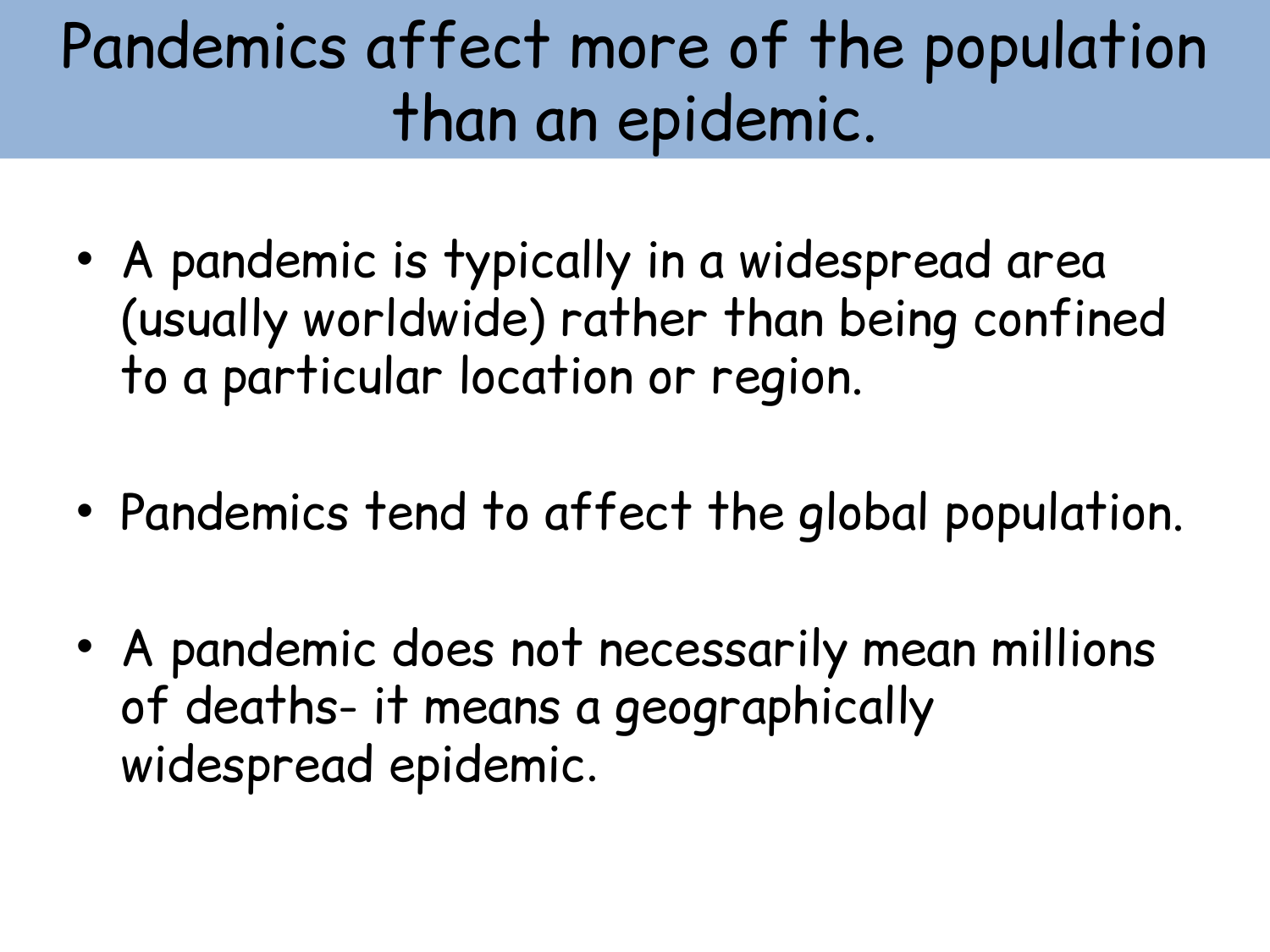

# Pandemics affect more of the population than an epidemic.
A pandemic is typically in a widespread area (usually worldwide) rather than being confined to a particular location or region.

Pandemics tend to affect the global population.

A pandemic does not necessarily mean millions of deaths- it means a geographically widespread epidemic.